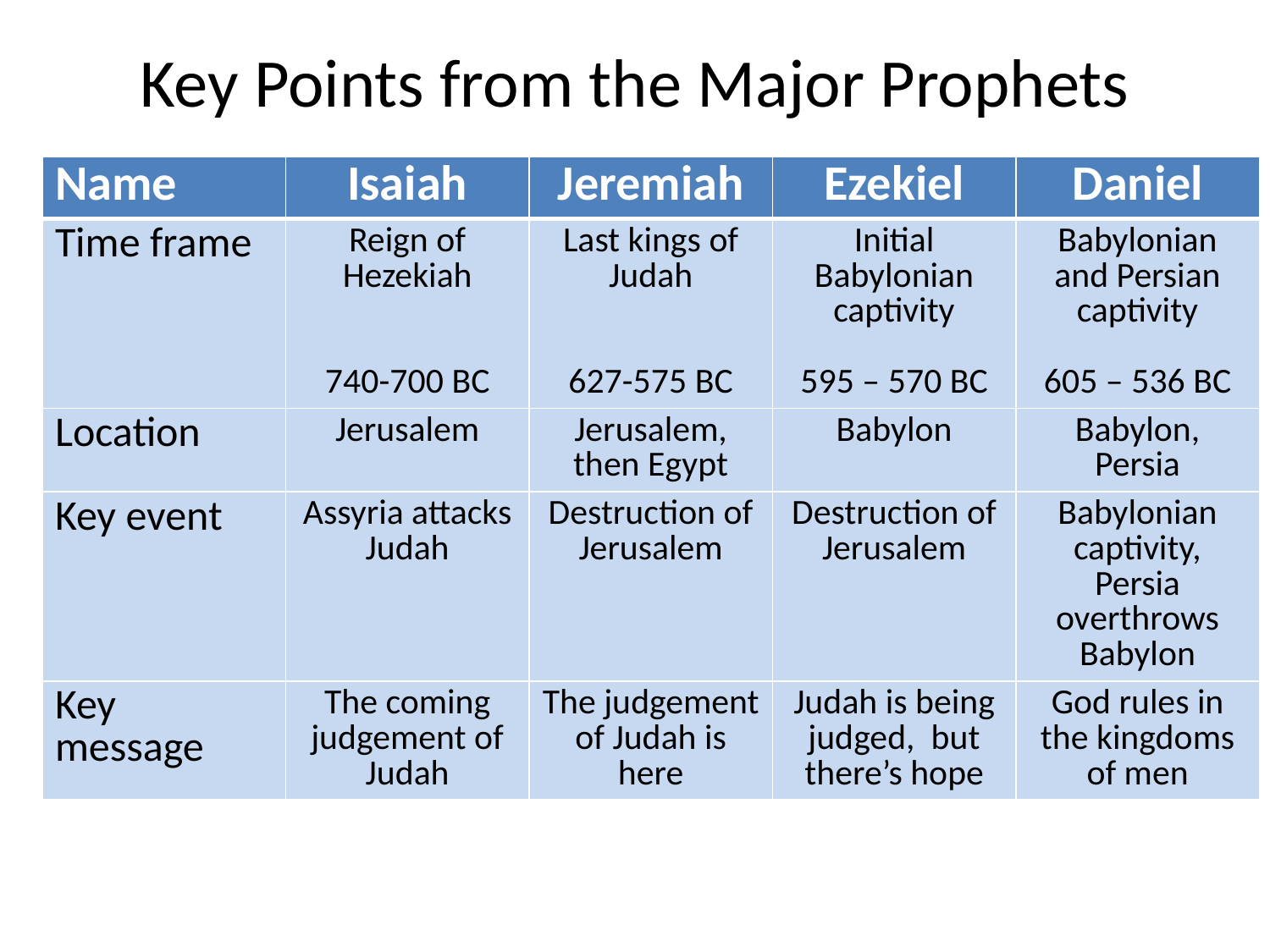

# Key Points from the Major Prophets
| Name | Isaiah | Jeremiah | Ezekiel | Daniel |
| --- | --- | --- | --- | --- |
| Time frame | Reign of Hezekiah 740-700 BC | Last kings of Judah 627-575 BC | Initial Babylonian captivity 595 – 570 BC | Babylonian and Persian captivity 605 – 536 BC |
| Location | Jerusalem | Jerusalem, then Egypt | Babylon | Babylon, Persia |
| Key event | Assyria attacks Judah | Destruction of Jerusalem | Destruction of Jerusalem | Babylonian captivity, Persia overthrows Babylon |
| Key message | The coming judgement of Judah | The judgement of Judah is here | Judah is being judged, but there’s hope | God rules in the kingdoms of men |